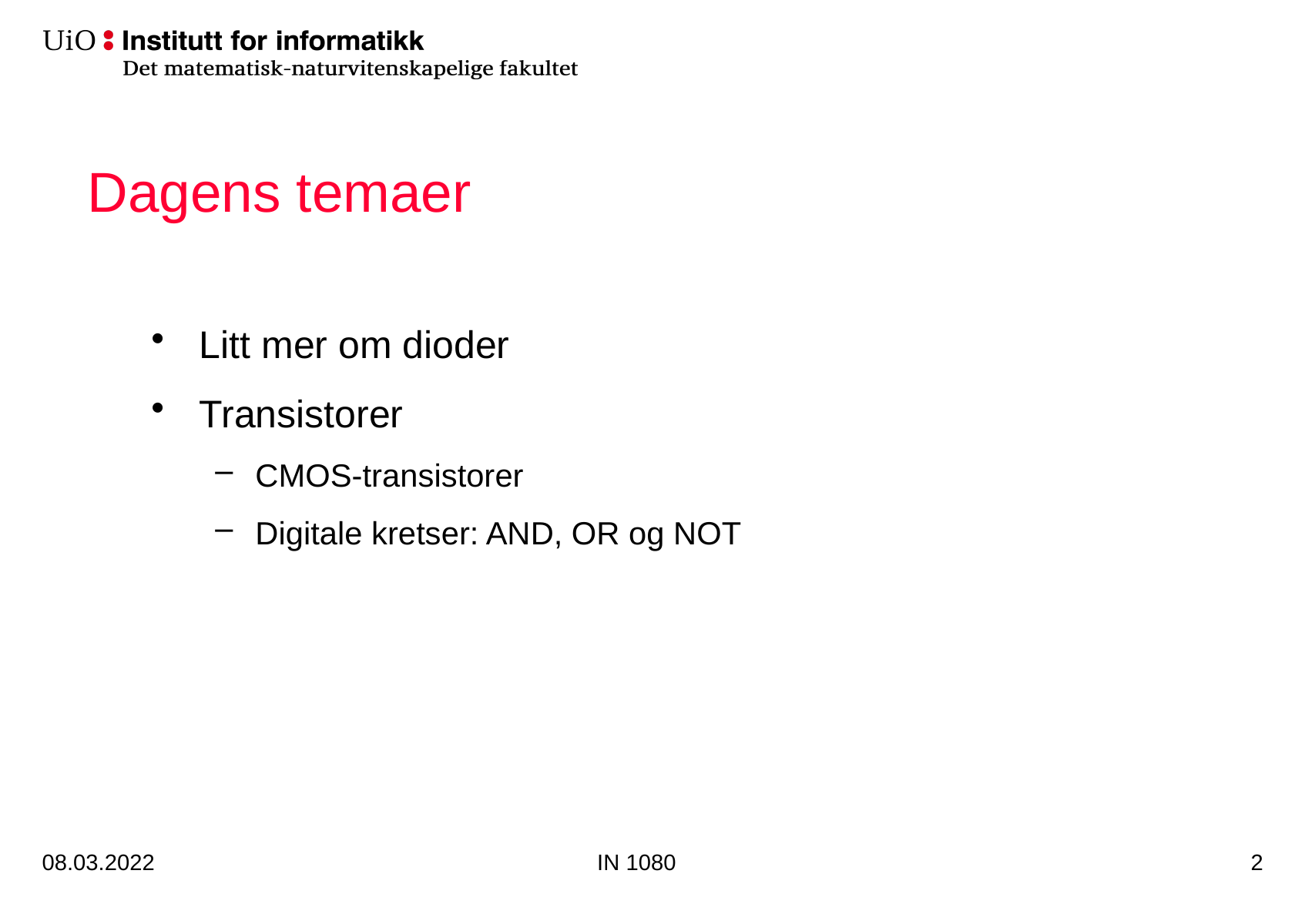

# Dagens temaer
Litt mer om dioder
Transistorer
CMOS-transistorer
Digitale kretser: AND, OR og NOT
08.03.2022
IN 1080
2